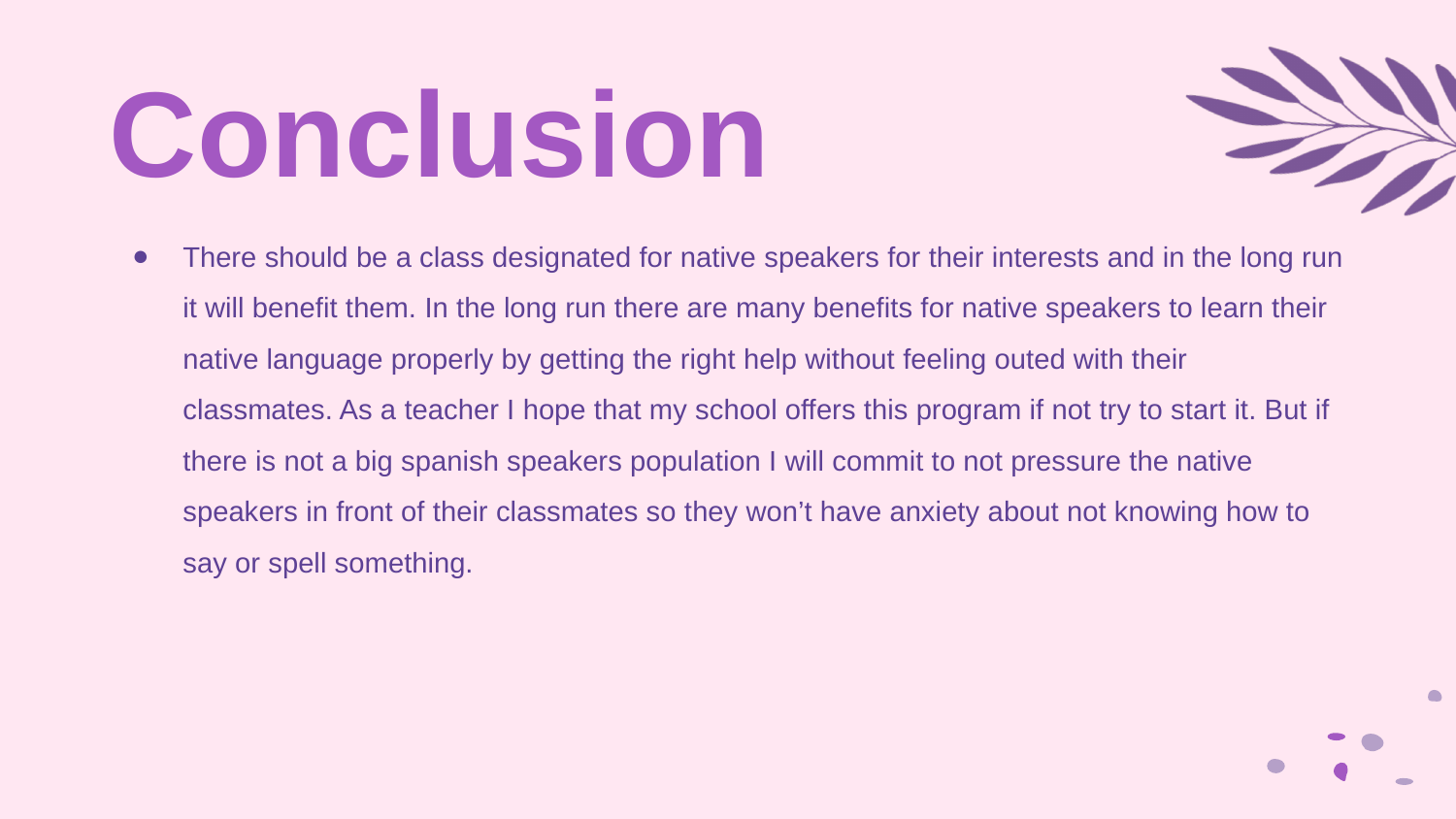

# Conclusion
There should be a class designated for native speakers for their interests and in the long run it will benefit them. In the long run there are many benefits for native speakers to learn their native language properly by getting the right help without feeling outed with their classmates. As a teacher I hope that my school offers this program if not try to start it. But if there is not a big spanish speakers population I will commit to not pressure the native speakers in front of their classmates so they won’t have anxiety about not knowing how to say or spell something.